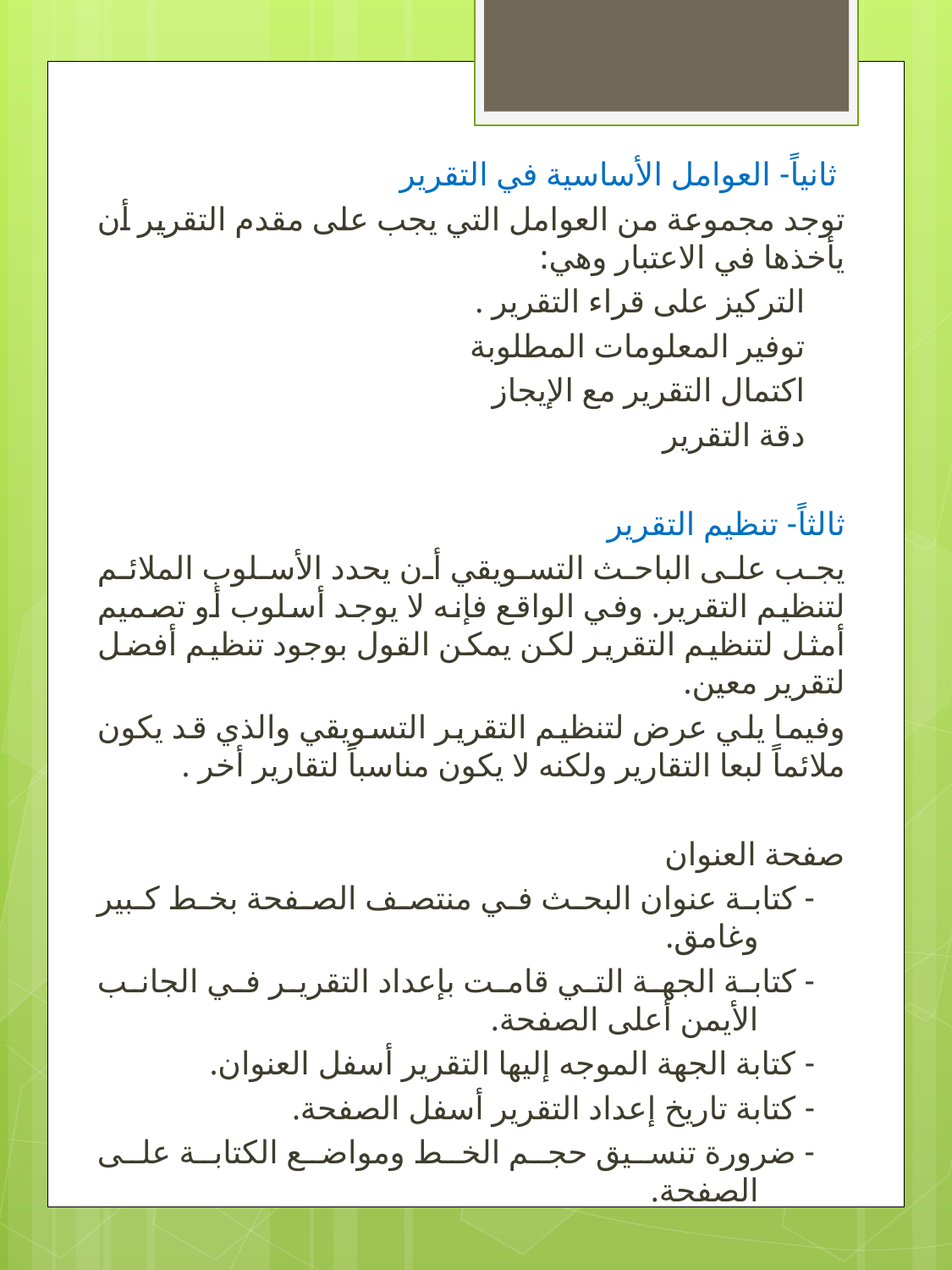

ثانياً- العوامل الأساسية في التقرير
توجد مجموعة من العوامل التي يجب على مقدم التقرير أن يأخذها في الاعتبار وهي:
التركيز على قراء التقرير .
توفير المعلومات المطلوبة
اكتمال التقرير مع الإيجاز
دقة التقرير

ثالثاً- تنظيم التقرير
يجب على الباحث التسويقي أن يحدد الأسلوب الملائم لتنظيم التقرير. وفي الواقع فإنه لا يوجد أسلوب أو تصميم أمثل لتنظيم التقرير لكن يمكن القول بوجود تنظيم أفضل لتقرير معين.
وفيما يلي عرض لتنظيم التقرير التسويقي والذي قد يكون ملائماً لبعا التقارير ولكنه لا يكون مناسباً لتقارير أخر .

صفحة العنوان
- كتابة عنوان البحث في منتصف الصفحة بخط كبير وغامق.
- كتابة الجهة التي قامت بإعداد التقرير في الجانب الأيمن أعلى الصفحة.
- كتابة الجهة الموجه إليها التقرير أسفل العنوان.
- كتابة تاريخ إعداد التقرير أسفل الصفحة.
- ضرورة تنسيق حجم الخط ومواضع الكتابة على الصفحة.